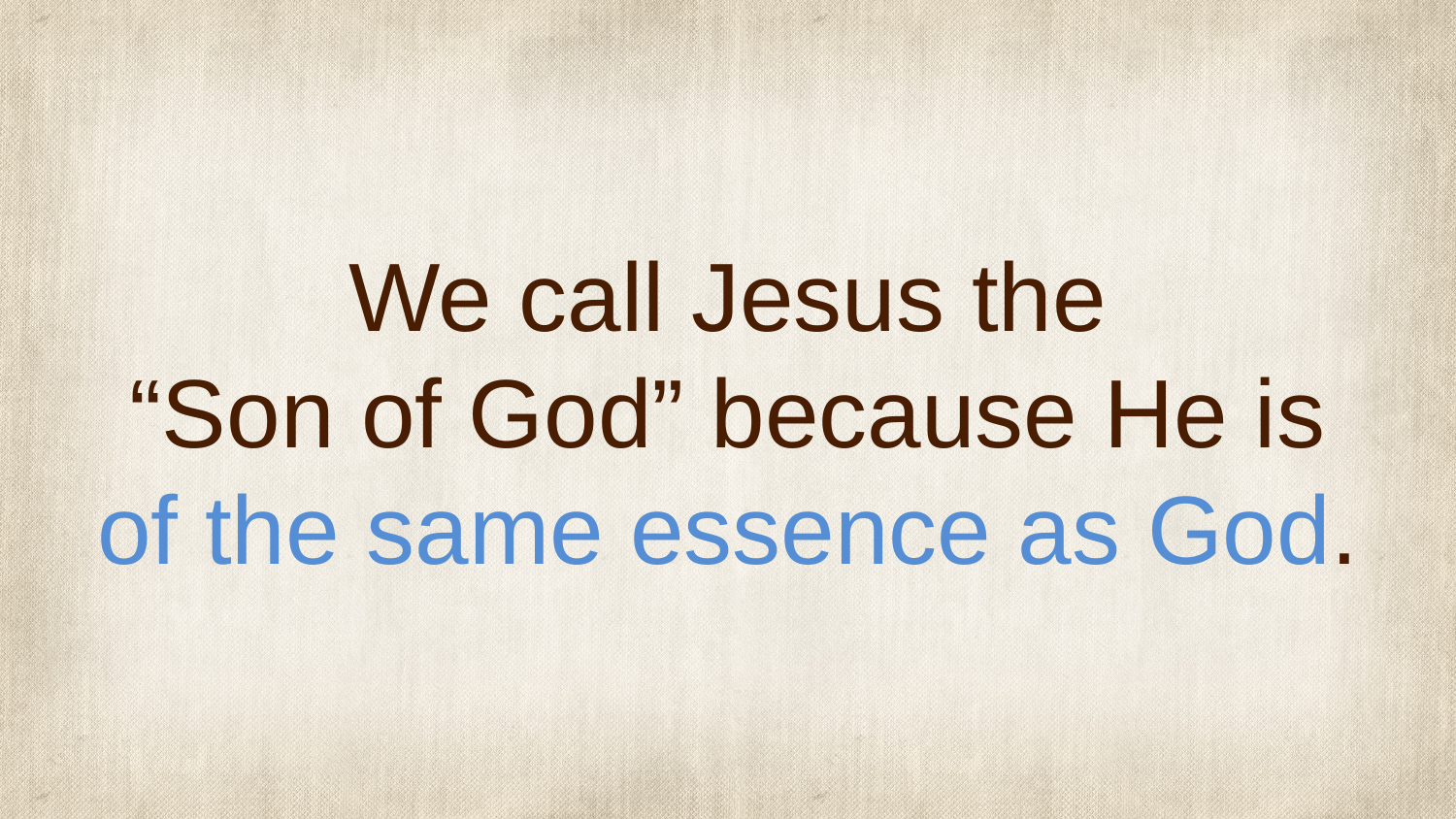

# We call Jesus the “Son of God” because He is of the same essence as God.